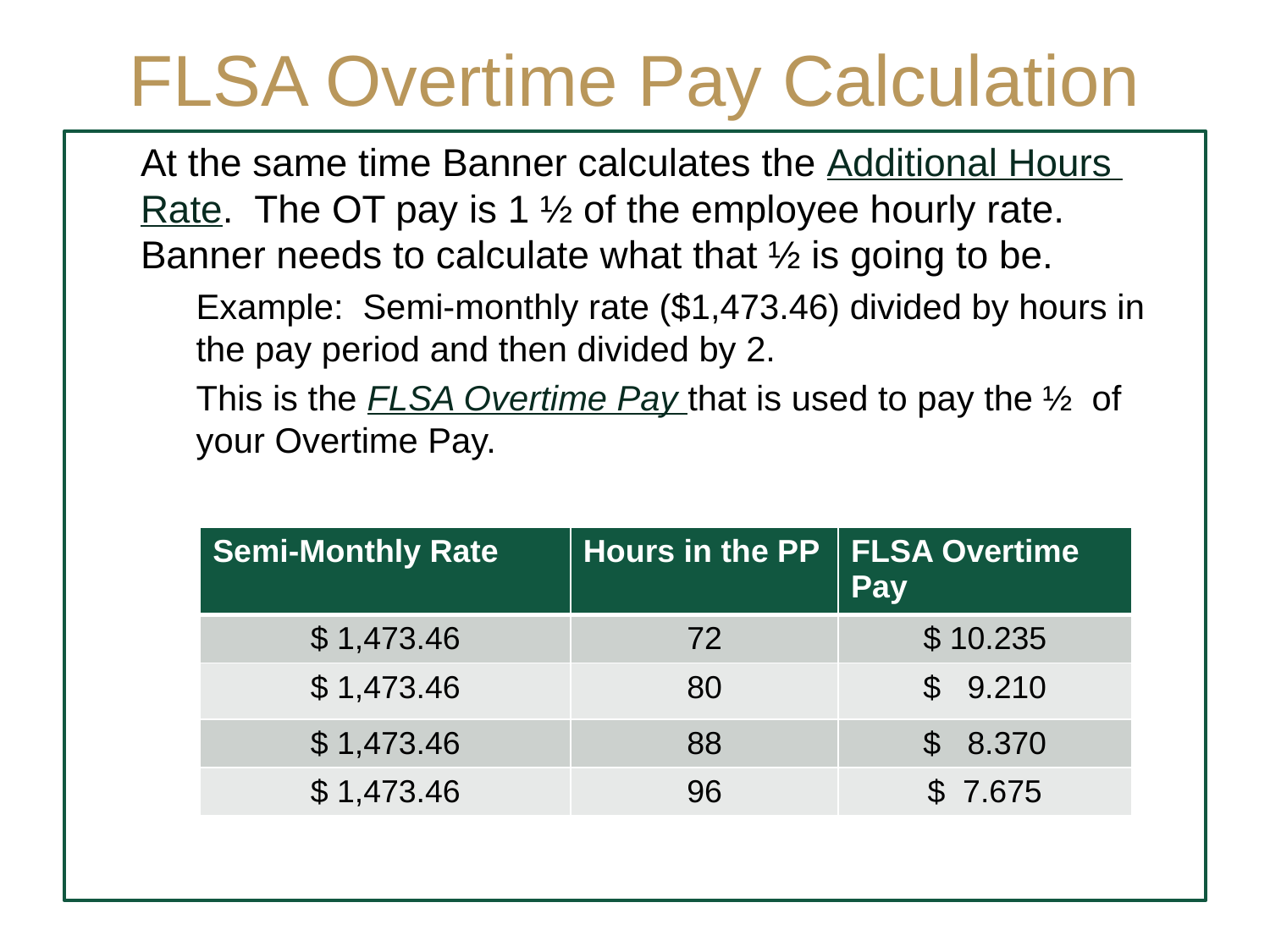

# FLSA Overtime Pay Calculation
At the same time Banner calculates the Additional Hours  Rate.  The OT pay is 1 ½ of the employee hourly rate. Banner needs to calculate what that ½ is going to be.
Example:  Semi-monthly rate ($1,473.46) divided by hours in the pay period and then divided by 2.
This is the FLSA Overtime Pay that is used to pay the ½  of your Overtime Pay.
| Semi-Monthly Rate | Hours in the PP | FLSA Overtime Pay |
| --- | --- | --- |
| $ 1,473.46 | 72 | $ 10.235 |
| $ 1,473.46 | 80 | $ 9.210 |
| $ 1,473.46 | 88 | $ 8.370 |
| $ 1,473.46 | 96 | $ 7.675 |